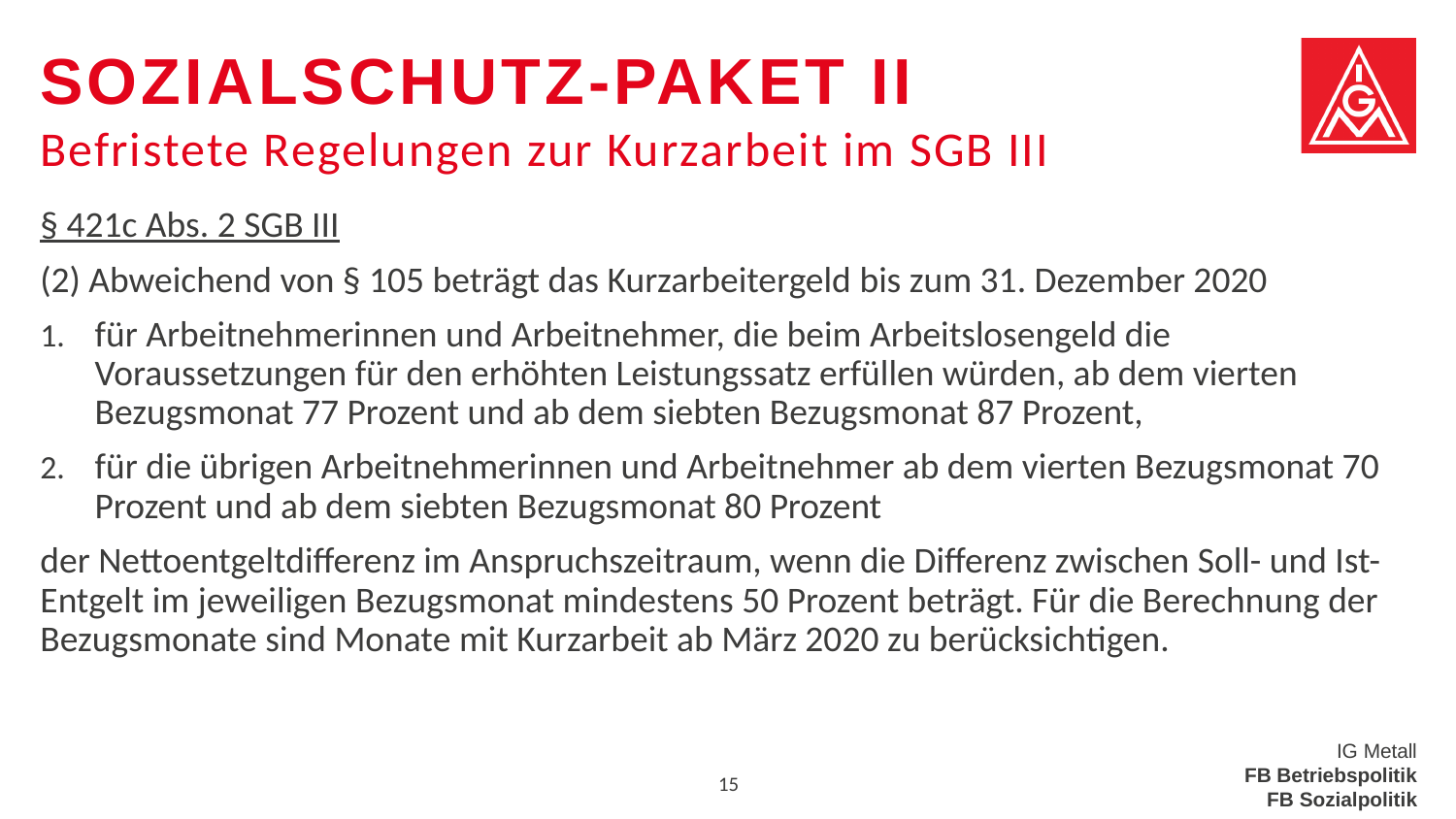

# Sozialschutz-paket II
Befristete Regelungen zur Kurzarbeit im SGB III
§ 421c Abs. 2 SGB III
(2) Abweichend von § 105 beträgt das Kurzarbeitergeld bis zum 31. Dezember 2020
für Arbeitnehmerinnen und Arbeitnehmer, die beim Arbeitslosengeld die Voraussetzungen für den erhöhten Leistungssatz erfüllen würden, ab dem vierten Bezugsmonat 77 Prozent und ab dem siebten Bezugsmonat 87 Prozent,
für die übrigen Arbeitnehmerinnen und Arbeitnehmer ab dem vierten Bezugsmonat 70 Prozent und ab dem siebten Bezugsmonat 80 Prozent
der Nettoentgeltdifferenz im Anspruchszeitraum, wenn die Differenz zwischen Soll- und Ist-Entgelt im jeweiligen Bezugsmonat mindestens 50 Prozent beträgt. Für die Berechnung der Bezugsmonate sind Monate mit Kurzarbeit ab März 2020 zu berücksichtigen.